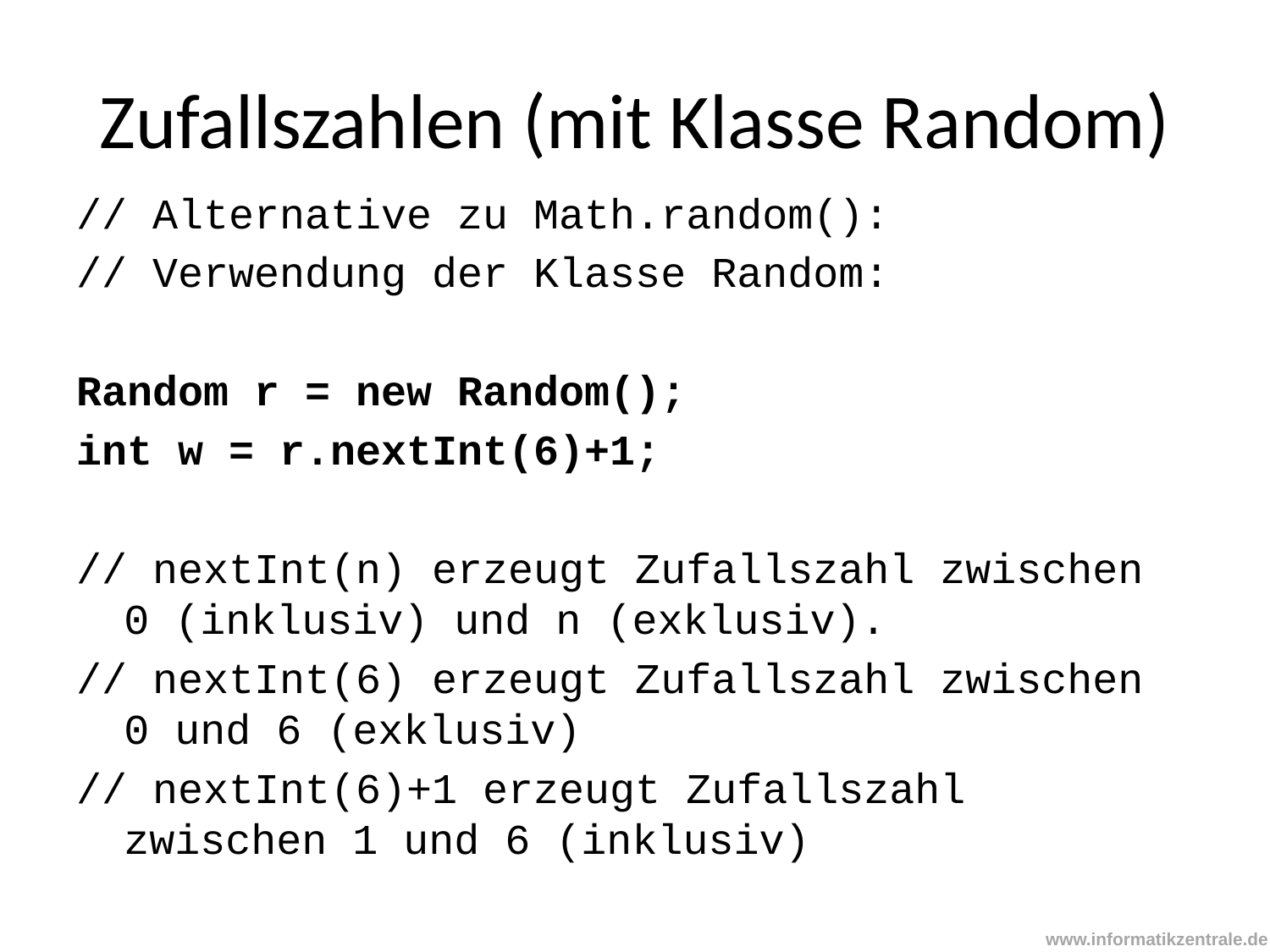

# Zufallszahlen (mit Klasse Random)
// Alternative zu Math.random():
// Verwendung der Klasse Random:

Random r = new Random();
int w = r.nextInt(6)+1;

// nextInt(n) erzeugt Zufallszahl zwischen 0 (inklusiv) und n (exklusiv).
// nextInt(6) erzeugt Zufallszahl zwischen 0 und 6 (exklusiv)
// nextInt(6)+1 erzeugt Zufallszahl zwischen 1 und 6 (inklusiv)